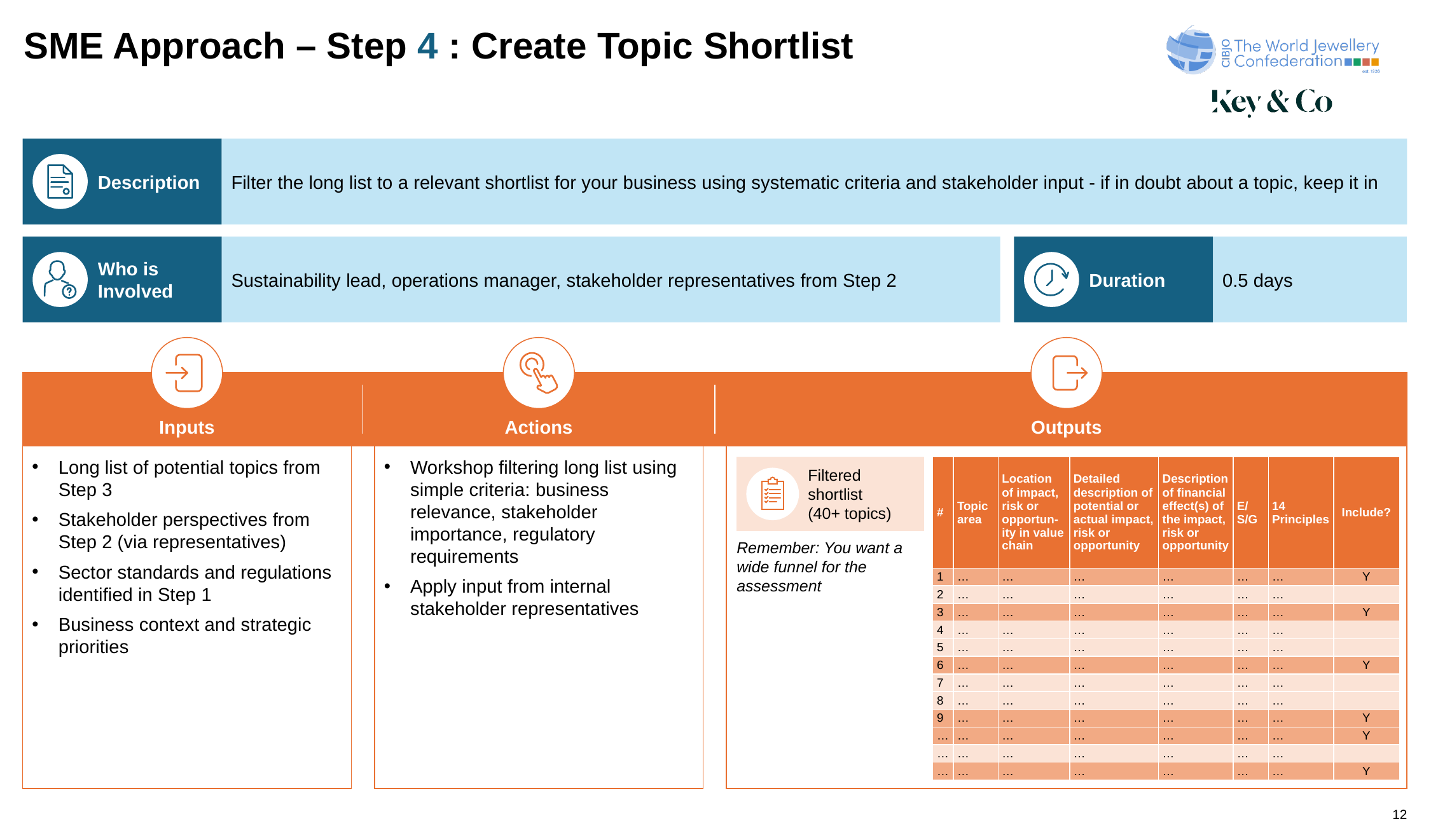

# SME Approach – Step 4 : Create Topic Shortlist
Description
Filter the long list to a relevant shortlist for your business using systematic criteria and stakeholder input - if in doubt about a topic, keep it in

Who is Involved
Sustainability lead, operations manager, stakeholder representatives from Step 2
Duration
0.5 days

Inputs
Actions
Outputs
Long list of potential topics from Step 3
Stakeholder perspectives from Step 2 (via representatives)
Sector standards and regulations identified in Step 1
Business context and strategic priorities
Workshop filtering long list using simple criteria: business relevance, stakeholder importance, regulatory requirements
Apply input from internal stakeholder representatives

Filtered shortlist
(40+ topics)

Remember: You want a wide funnel for the assessment
| # | Topic area | Location of impact, risk or opportun-ity in value chain | Detailed description of potential or actual impact, risk or opportunity | Description of financial effect(s) of the impact, risk or opportunity | E/S/G | 14 Principles | Include? |
| --- | --- | --- | --- | --- | --- | --- | --- |
| 1 | … | … | … | … | … | … | Y |
| 2 | … | … | … | … | … | … |  |
| 3 | … | … | … | … | … | … | Y |
| 4 | … | … | … | … | … | … |  |
| 5 | … | … | … | … | … | … |  |
| 6 | … | … | … | … | … | … | Y |
| 7 | … | … | … | … | … | … |  |
| 8 | … | … | … | … | … | … |  |
| 9 | … | … | … | … | … | … | Y |
| … | … | … | … | … | … | … | Y |
| … | … | … | … | … | … | … |  |
| … | … | … | … | … | … | … | Y |
12